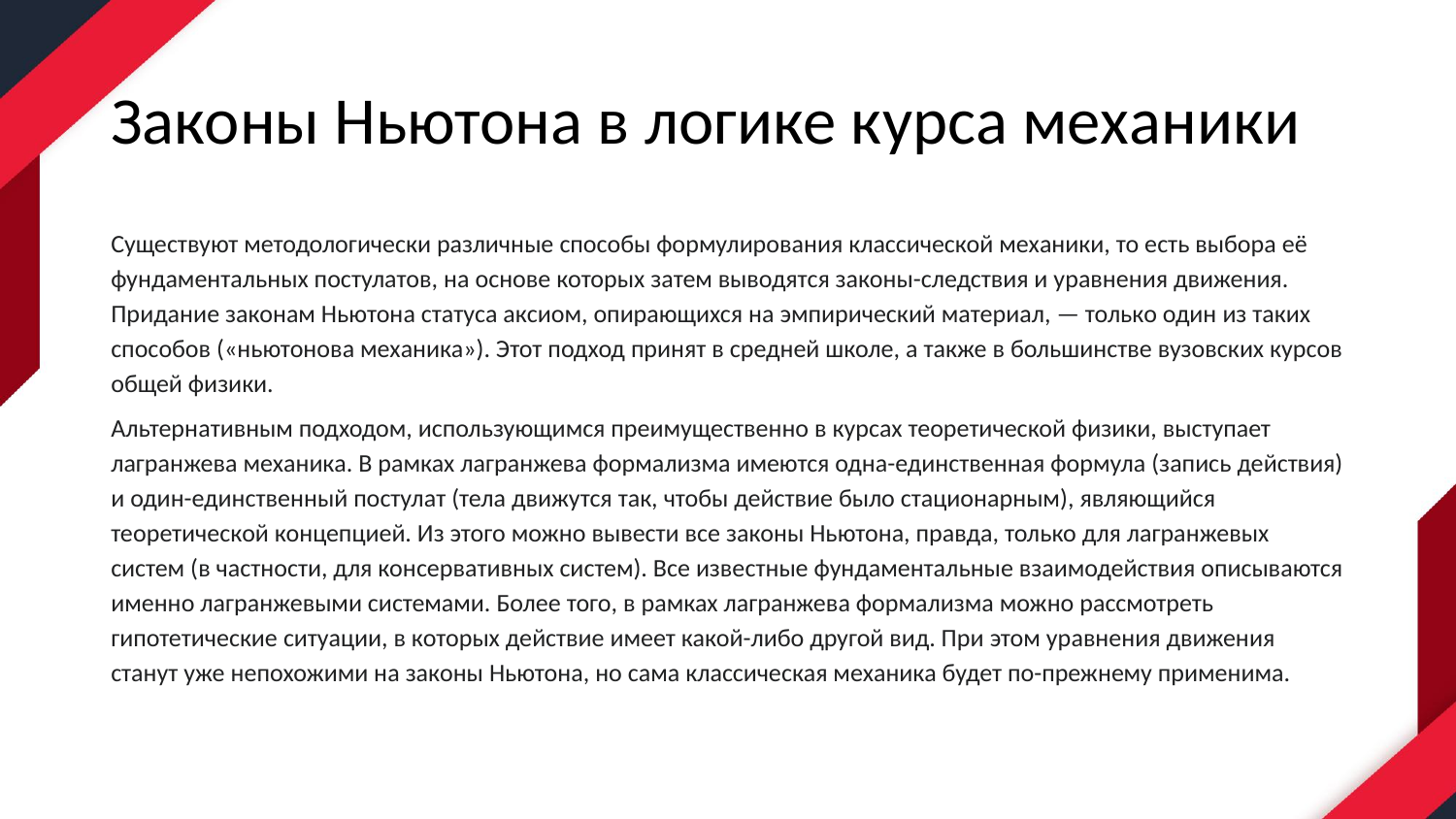

# Законы Ньютона в логике курса механики
Существуют методологически различные способы формулирования классической механики, то есть выбора её фундаментальных постулатов, на основе которых затем выводятся законы-следствия и уравнения движения. Придание законам Ньютона статуса аксиом, опирающихся на эмпирический материал, — только один из таких способов («ньютонова механика»). Этот подход принят в средней школе, а также в большинстве вузовских курсов общей физики.
Альтернативным подходом, использующимся преимущественно в курсах теоретической физики, выступает лагранжева механика. В рамках лагранжева формализма имеются одна-единственная формула (запись действия) и один-единственный постулат (тела движутся так, чтобы действие было стационарным), являющийся теоретической концепцией. Из этого можно вывести все законы Ньютона, правда, только для лагранжевых систем (в частности, для консервативных систем). Все известные фундаментальные взаимодействия описываются именно лагранжевыми системами. Более того, в рамках лагранжева формализма можно рассмотреть гипотетические ситуации, в которых действие имеет какой-либо другой вид. При этом уравнения движения станут уже непохожими на законы Ньютона, но сама классическая механика будет по-прежнему применима.